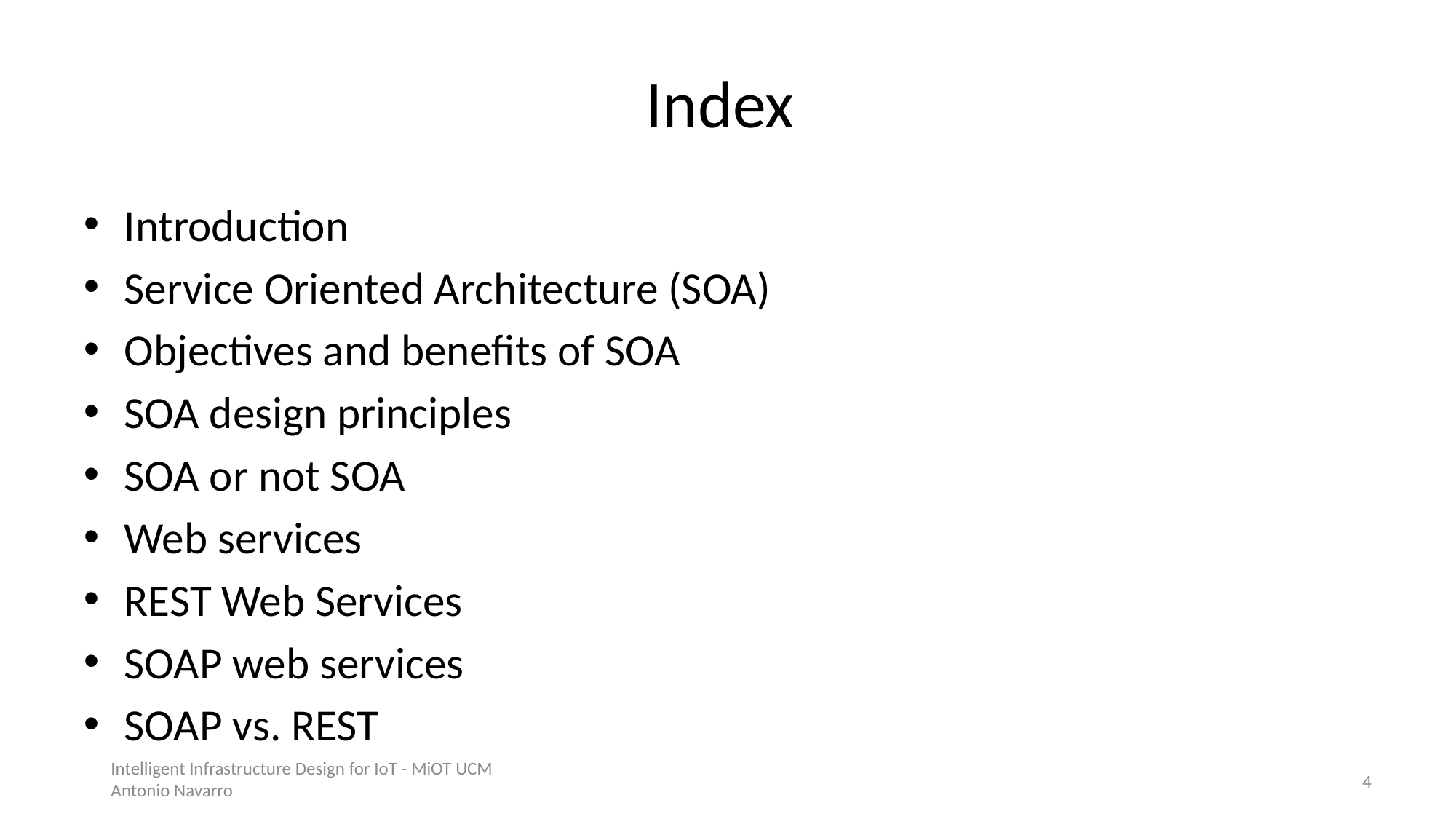

# Index
Introduction
Service Oriented Architecture (SOA)
Objectives and benefits of SOA
SOA design principles
SOA or not SOA
Web services
REST Web Services
SOAP web services
SOAP vs. REST
Intelligent Infrastructure Design for IoT - MiOT UCM
Antonio Navarro
4